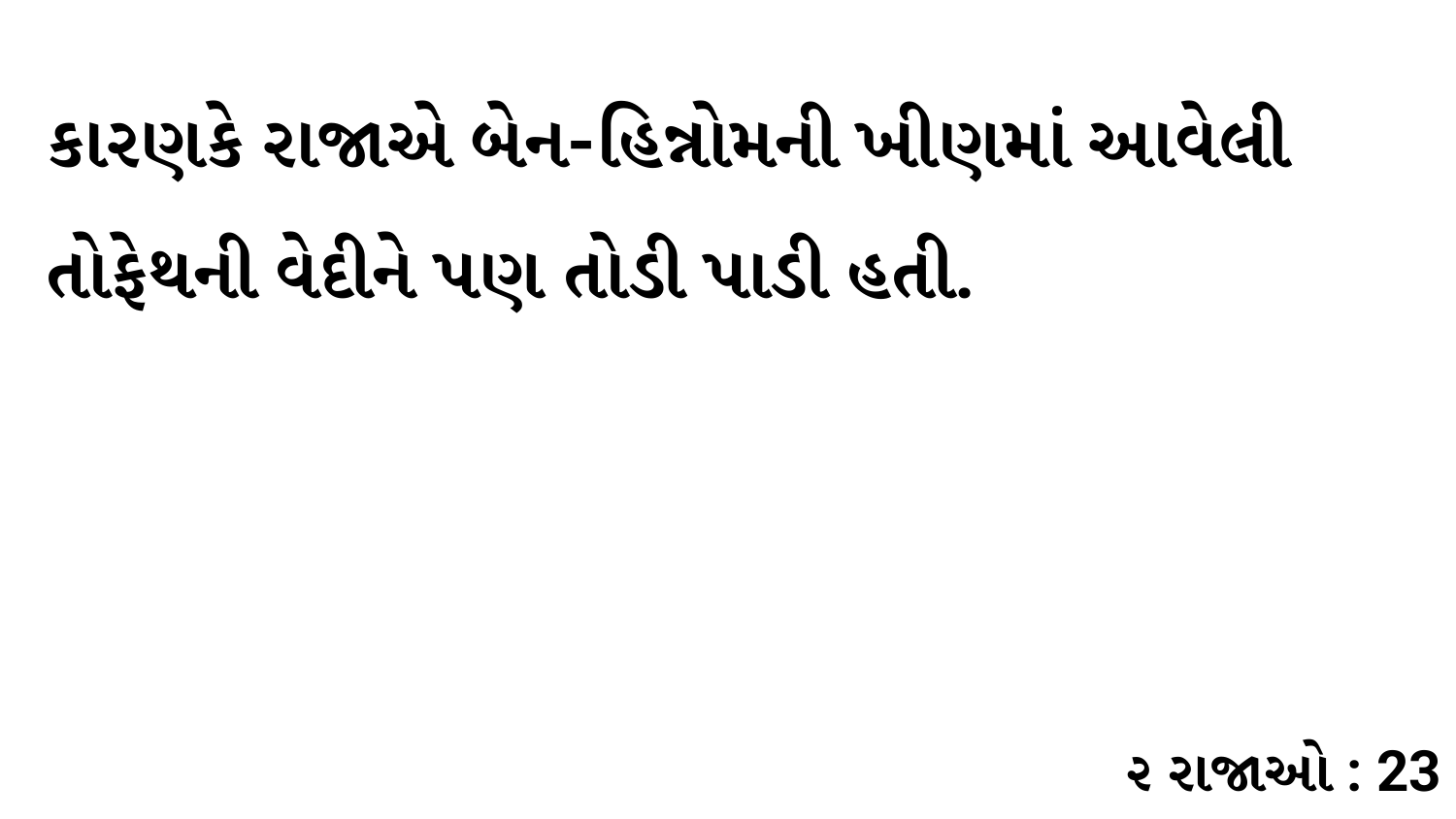

કારણકે રાજાએ બેન-હિન્નોમની ખીણમાં આવેલી તોફેથની વેદીને પણ તોડી પાડી હતી.
૨ રાજાઓ : 23